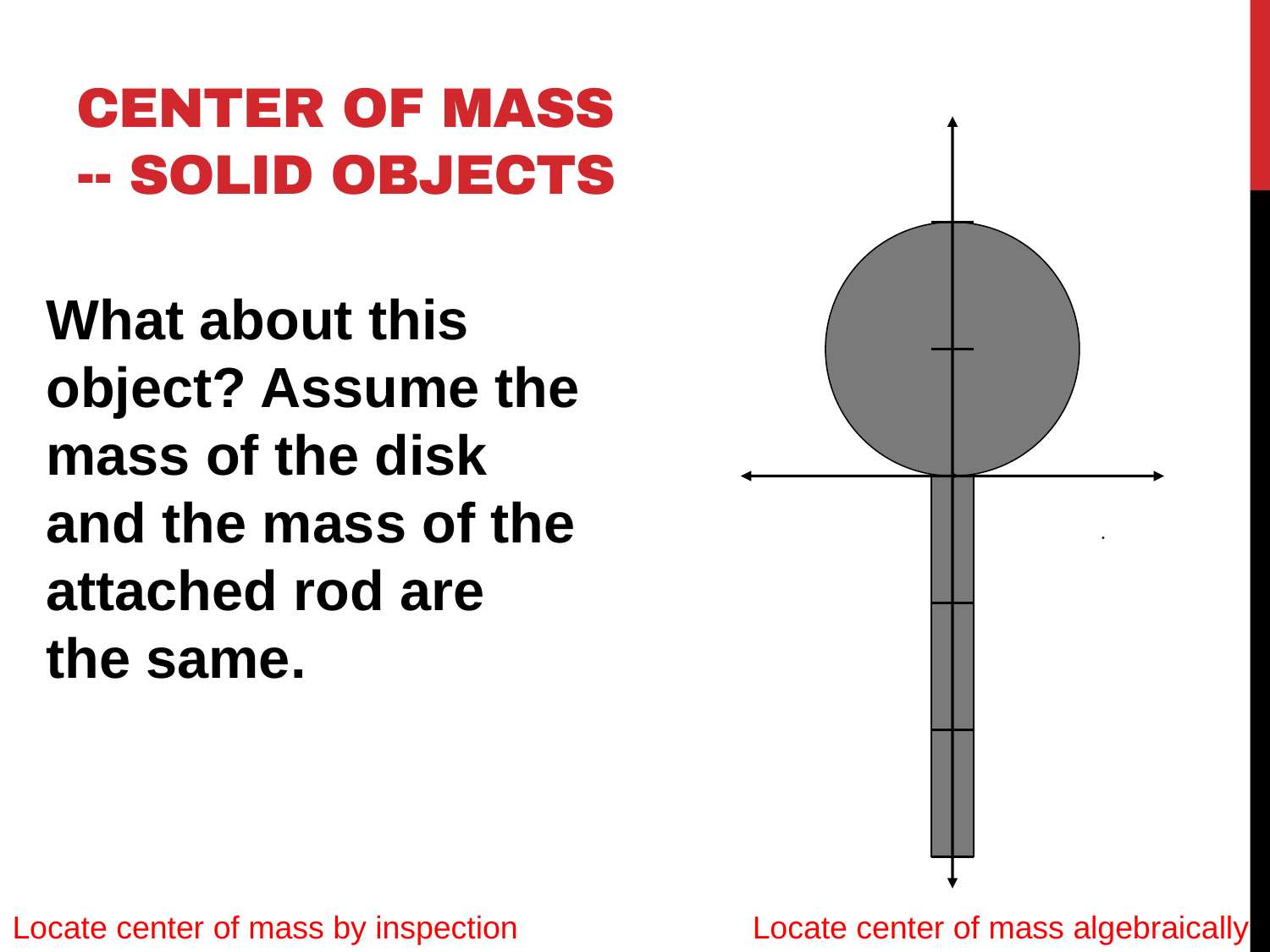

# Center of Mass -- solid objects

What about this object? Assume the mass of the disk and the mass of the attached rod are the same.

Locate center of mass by inspection
Locate center of mass algebraically